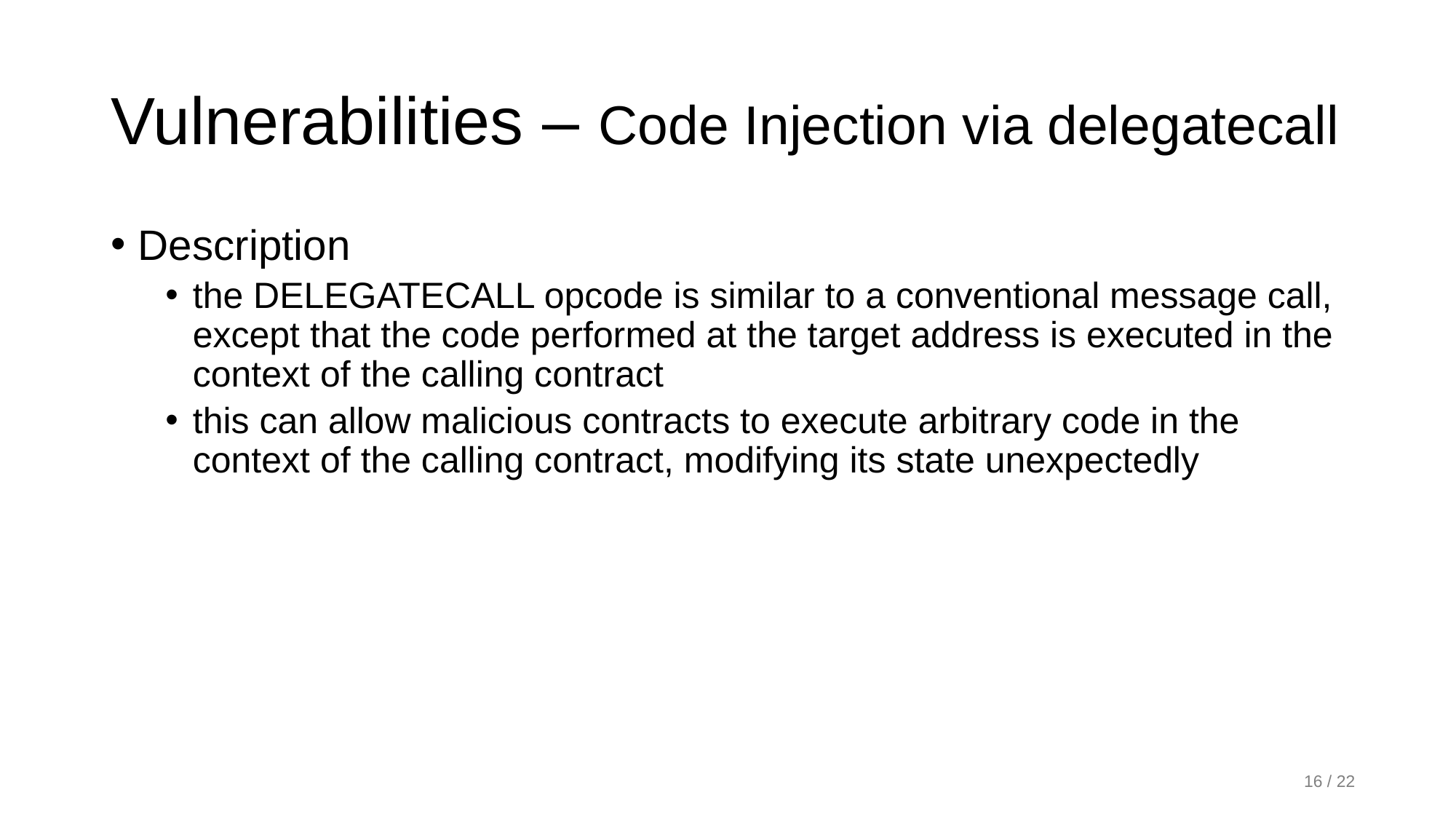

# Vulnerabilities – Code Injection via delegatecall
Description
the DELEGATECALL opcode is similar to a conventional message call, except that the code performed at the target address is executed in the context of the calling contract
this can allow malicious contracts to execute arbitrary code in the context of the calling contract, modifying its state unexpectedly